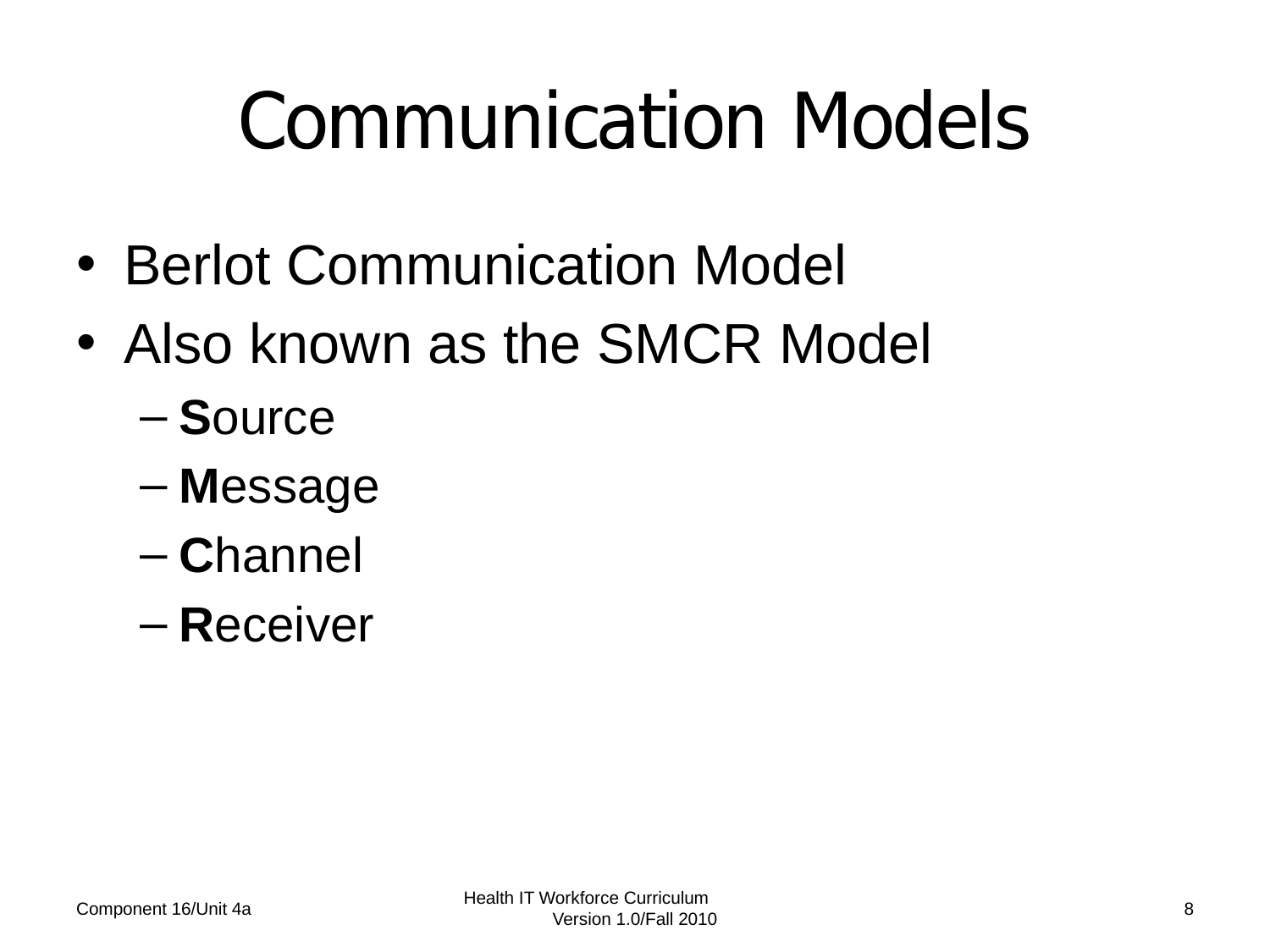

# Communication Models
Berlot Communication Model
Also known as the SMCR Model
Source
Message
Channel
Receiver

Component 16/Unit 4a
Health IT Workforce Curriculum                     Version 1.0/Fall 2010
8